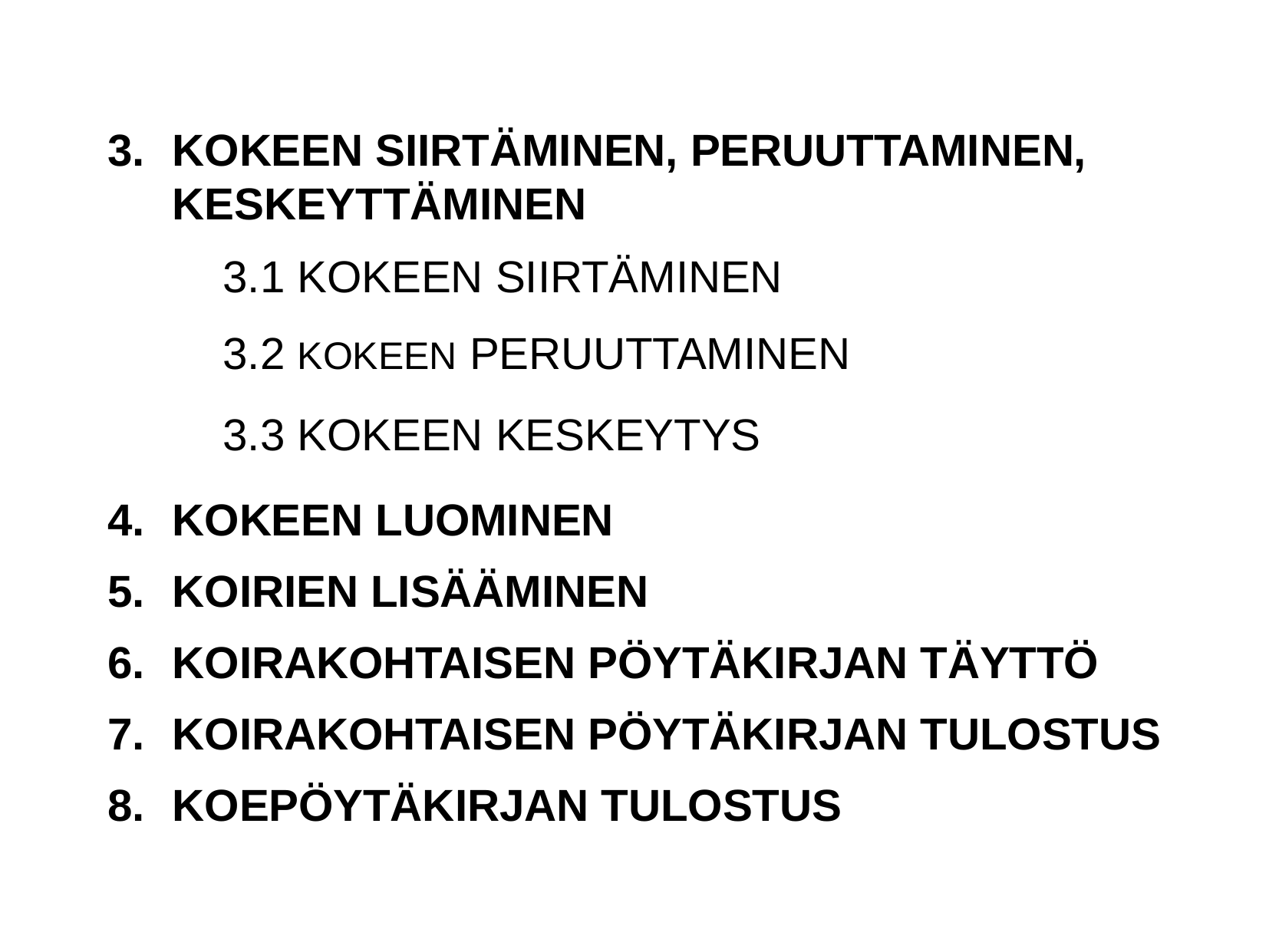

KOKEEN SIIRTÄMINEN, PERUUTTAMINEN, KESKEYTTÄMINEN
	3.1 KOKEEN SIIRTÄMINEN
	3.2 KOKEEN PERUUTTAMINEN
	3.3 KOKEEN KESKEYTYS
KOKEEN LUOMINEN
KOIRIEN LISÄÄMINEN
KOIRAKOHTAISEN PÖYTÄKIRJAN TÄYTTÖ
KOIRAKOHTAISEN PÖYTÄKIRJAN TULOSTUS
KOEPÖYTÄKIRJAN TULOSTUS
#